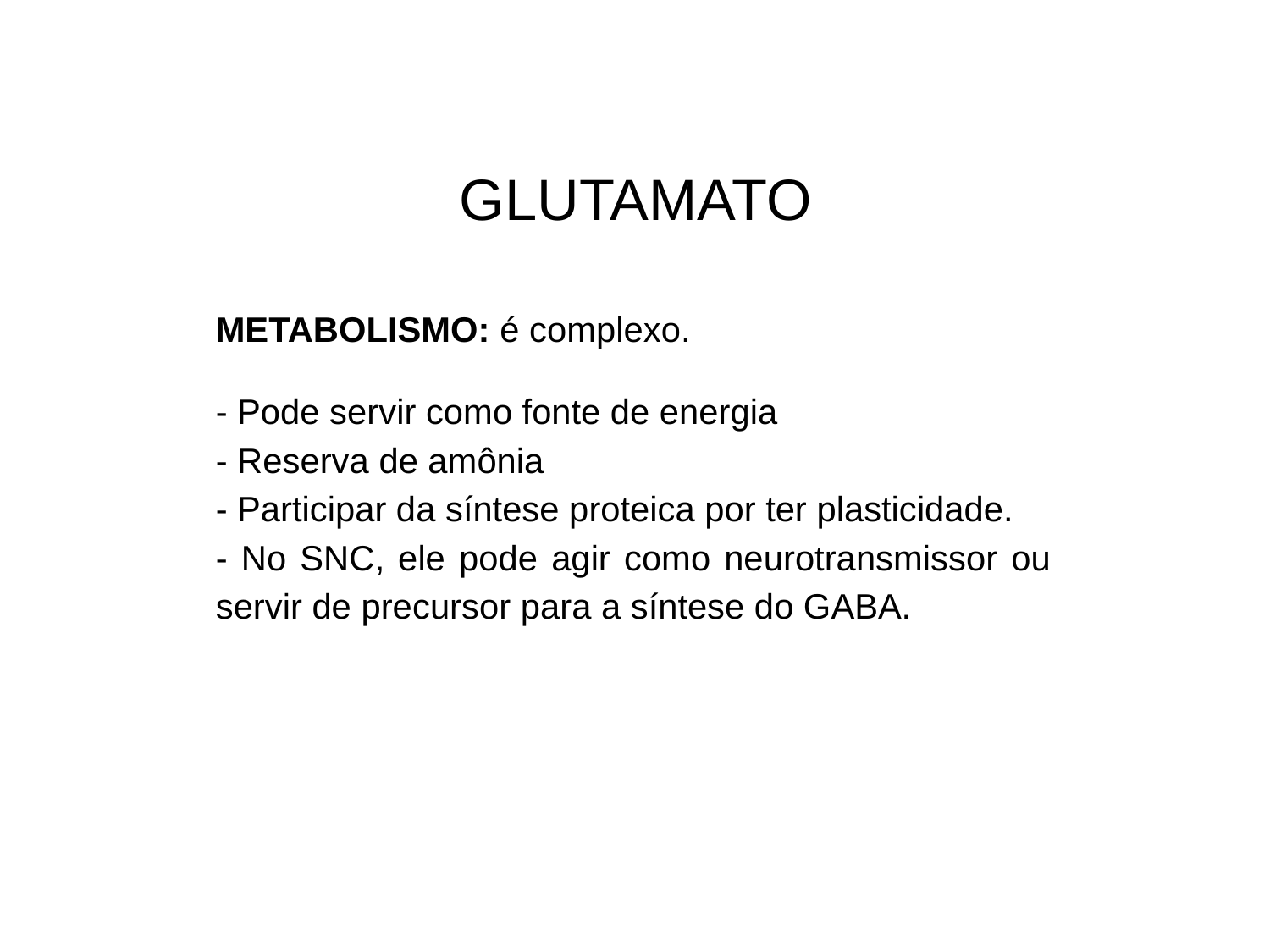

# GLUTAMATO
METABOLISMO: é complexo.

- Pode servir como fonte de energia
- Reserva de amônia
- Participar da síntese proteica por ter plasticidade.
- No SNC, ele pode agir como neurotransmissor ou servir de precursor para a síntese do GABA.